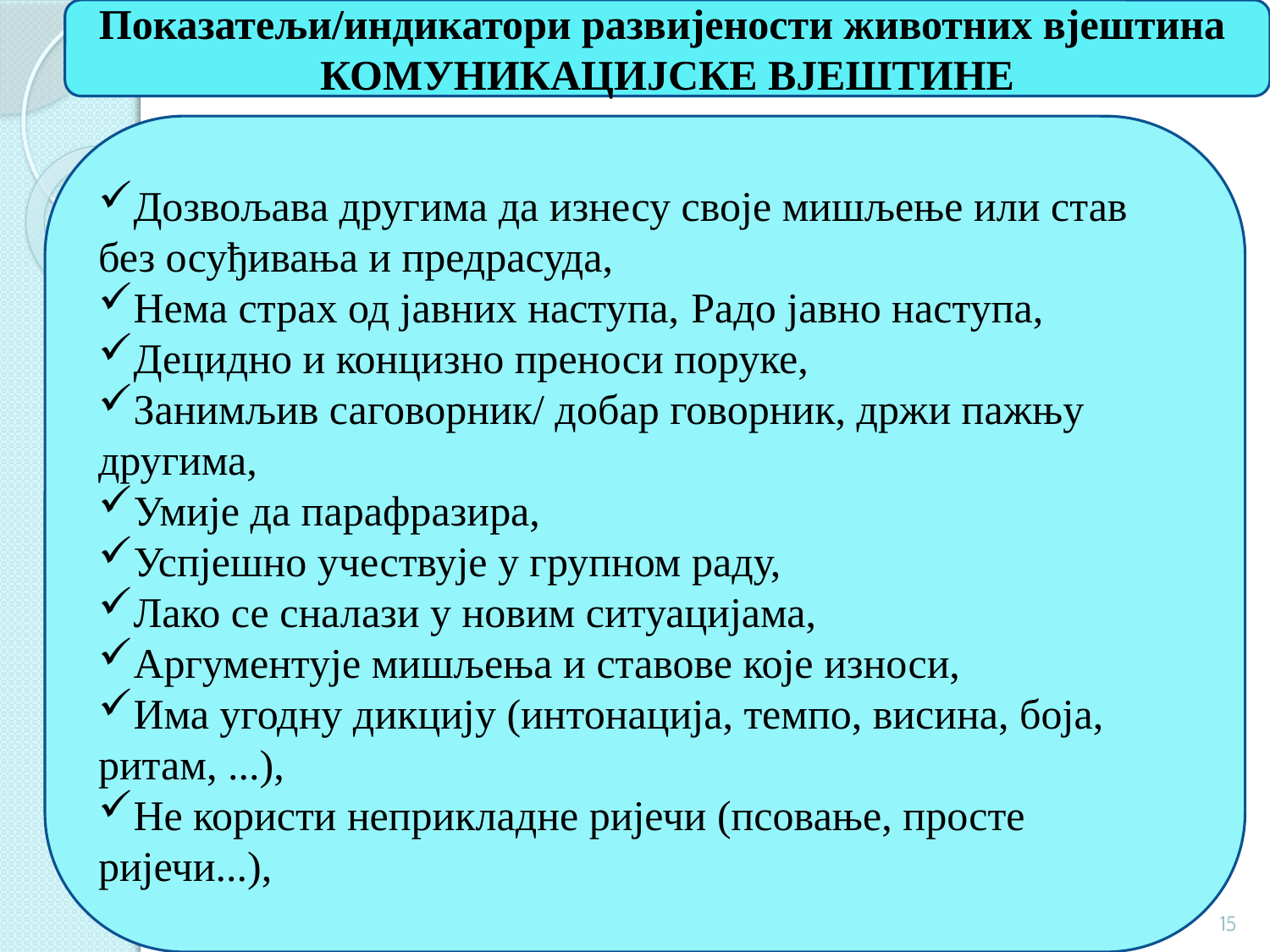

Показатељи/индикатори развијености животних вјештина
КОМУНИКАЦИЈСКЕ ВЈЕШТИНЕ
#
Дозвољава другима да изнесу своје мишљење или став без осуђивања и предрасуда,
Нема страх од јавних наступа, Радо јавно наступа,
Децидно и концизно преноси поруке,
Занимљив саговорник/ добар говорник, држи пажњу другима,
Умије да парафразира,
Успјешно учествује у групном раду,
Лако се сналази у новим ситуацијама,
Аргументује мишљења и ставове које износи,
Има угодну дикцију (интонација, темпо, висина, боја, ритам, ...),
Не користи неприкладне ријечи (псовање, просте ријечи...),

15